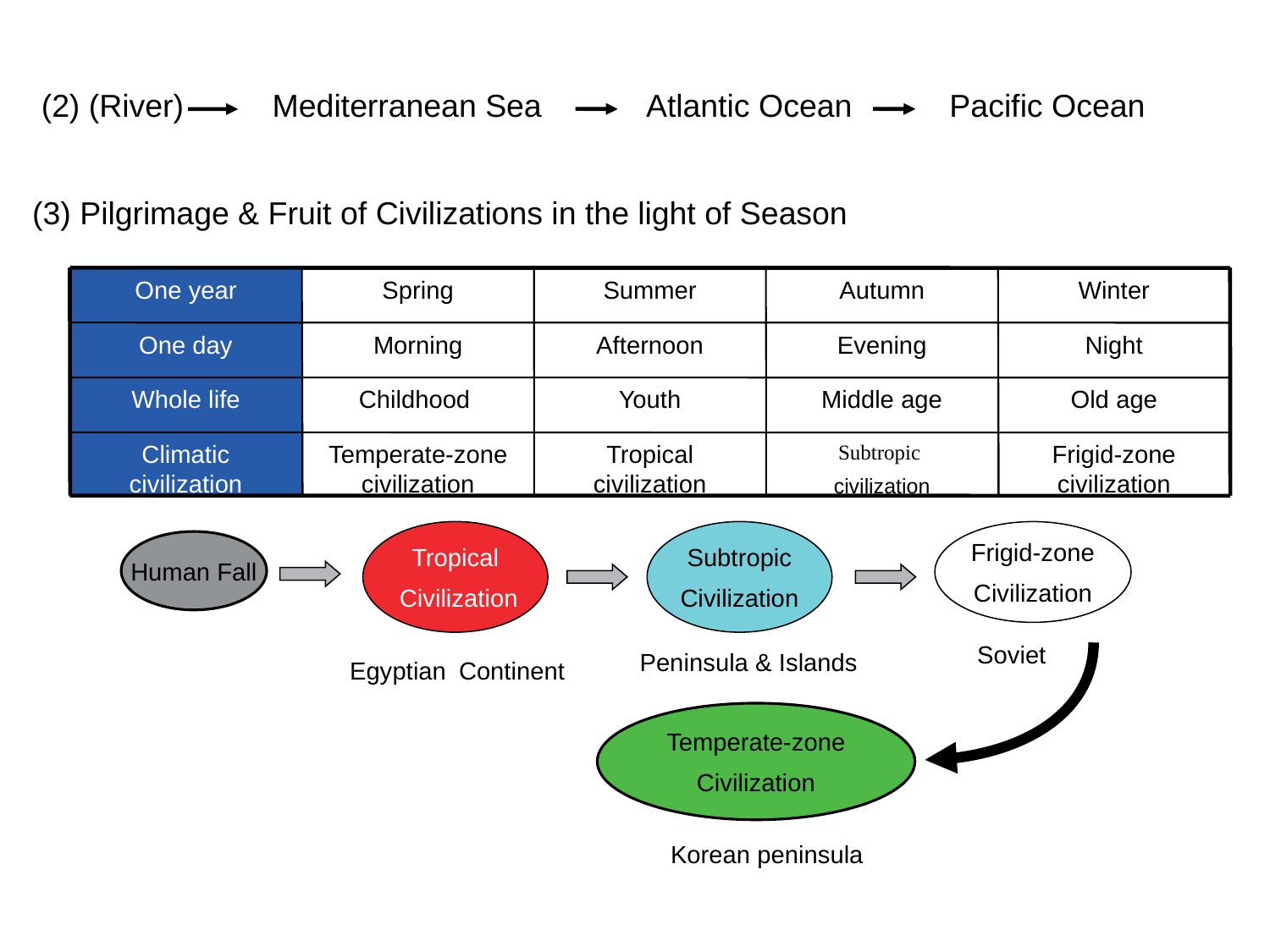

(2) (River)          Mediterranean Sea            Atlantic Ocean           Pacific Ocean

(3) Pilgrimage & Fruit of Civilizations in the light of Season
One year

Spring

Summer

Autumn

Winter

One day

Morning
Afternoon
Evening
Night
Whole life

Childhood
Youth
Middle age
Old age
Climatic civilization

Temperate-zone civilization
Tropical civilization
Subtropic
civilization
Frigid-zone civilization

Tropical
 Civilization
Subtropic
Civilization
Frigid-zone
Civilization

Human Fall

Soviet
Peninsula & Islands
Egyptian Continent
Temperate-zone
Civilization
   Korean peninsula